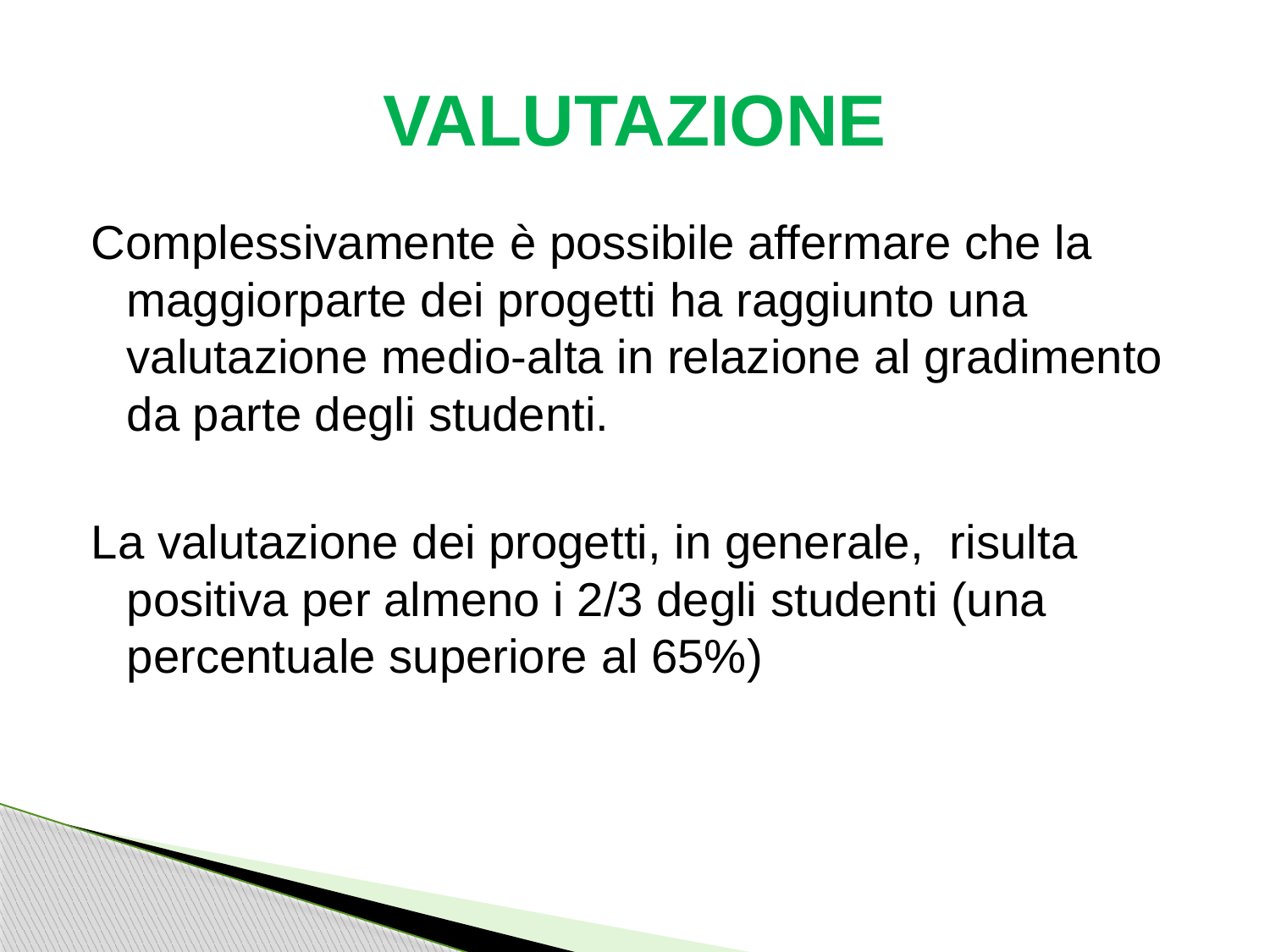

# VALUTAZIONE
Complessivamente è possibile affermare che la maggiorparte dei progetti ha raggiunto una valutazione medio-alta in relazione al gradimento da parte degli studenti.

La valutazione dei progetti, in generale,  risulta positiva per almeno i 2/3 degli studenti (una percentuale superiore al 65%)